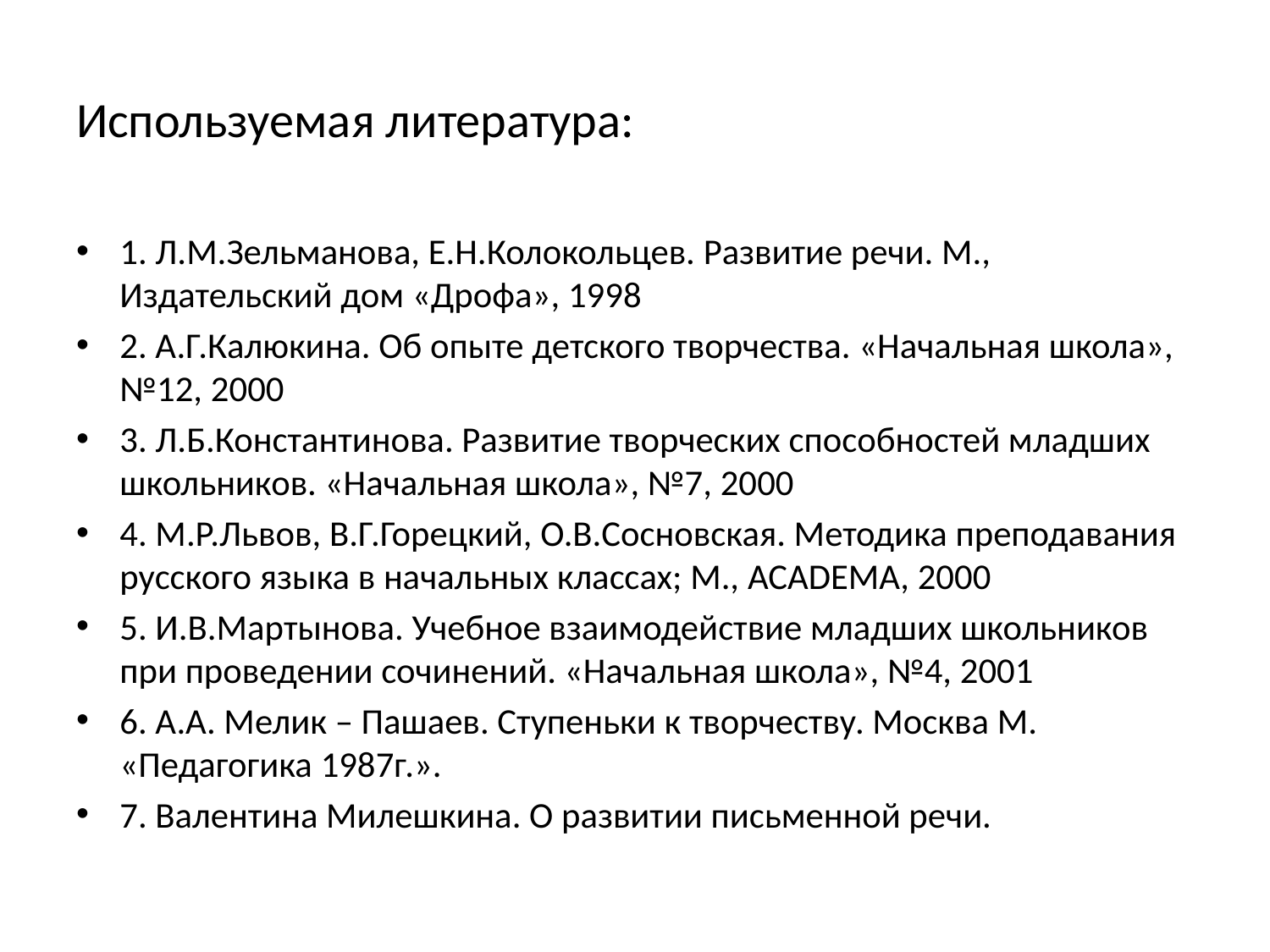

# Используемая литература:
1. Л.М.Зельманова, Е.Н.Колокольцев. Развитие речи. М., Издательский дом «Дрофа», 1998
2. А.Г.Калюкина. Об опыте детского творчества. «Начальная школа», №12, 2000
3. Л.Б.Константинова. Развитие творческих способностей младших школьников. «Начальная школа», №7, 2000
4. М.Р.Львов, В.Г.Горецкий, О.В.Сосновская. Методика преподавания русского языка в начальных классах; М., ACADEMA, 2000
5. И.В.Мартынова. Учебное взаимодействие младших школьников при проведении сочинений. «Начальная школа», №4, 2001
6. А.А. Мелик – Пашаев. Ступеньки к творчеству. Москва М. «Педагогика 1987г.».
7. Валентина Милешкина. О развитии письменной речи.